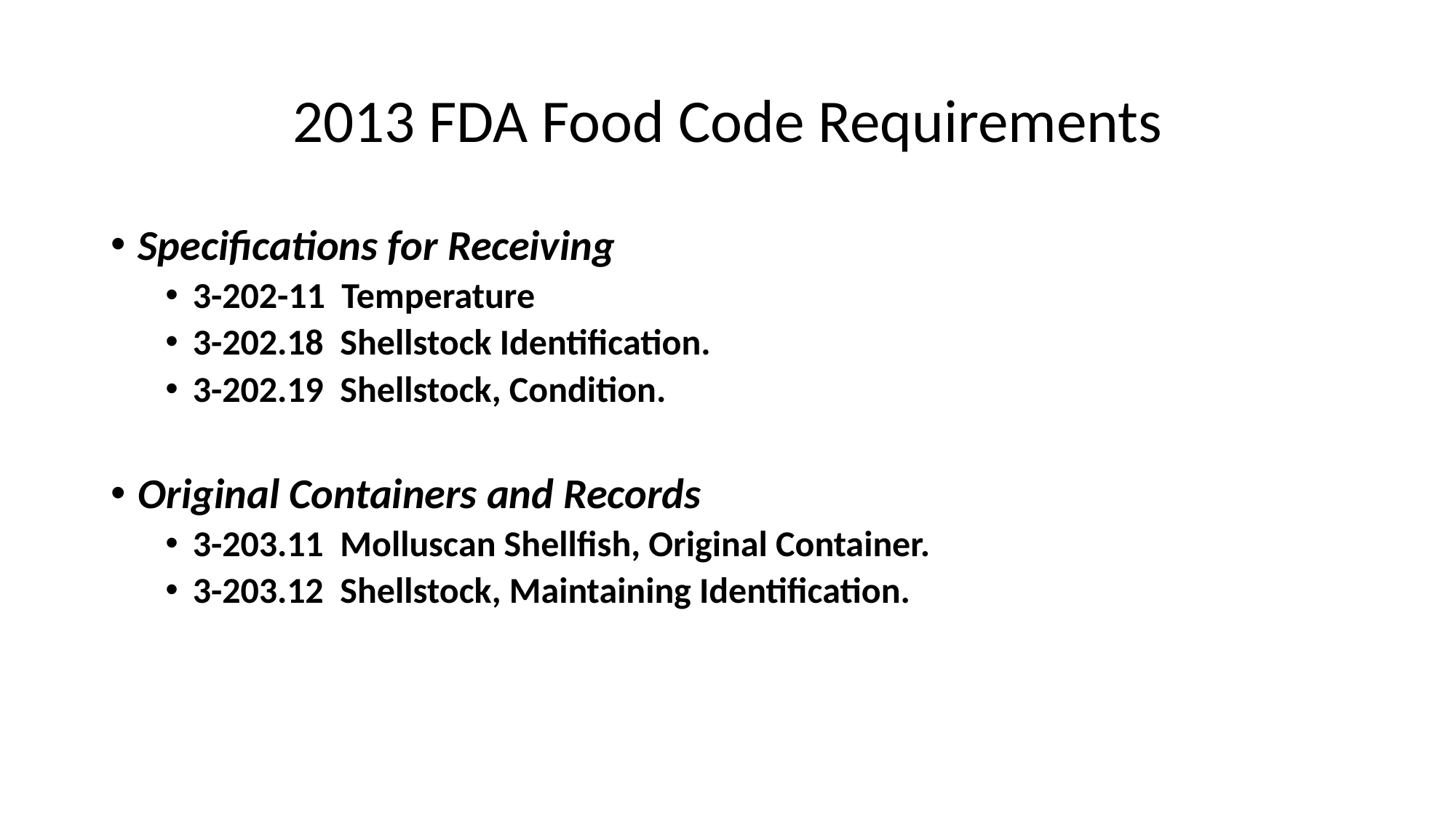

# 2013 FDA Food Code Requirements
Specifications for Receiving
3-202-11  Temperature
3-202.18  Shellstock Identification.
3-202.19  Shellstock, Condition.

Original Containers and Records
3-203.11  Molluscan Shellfish, Original Container.
3-203.12  Shellstock, Maintaining Identification.